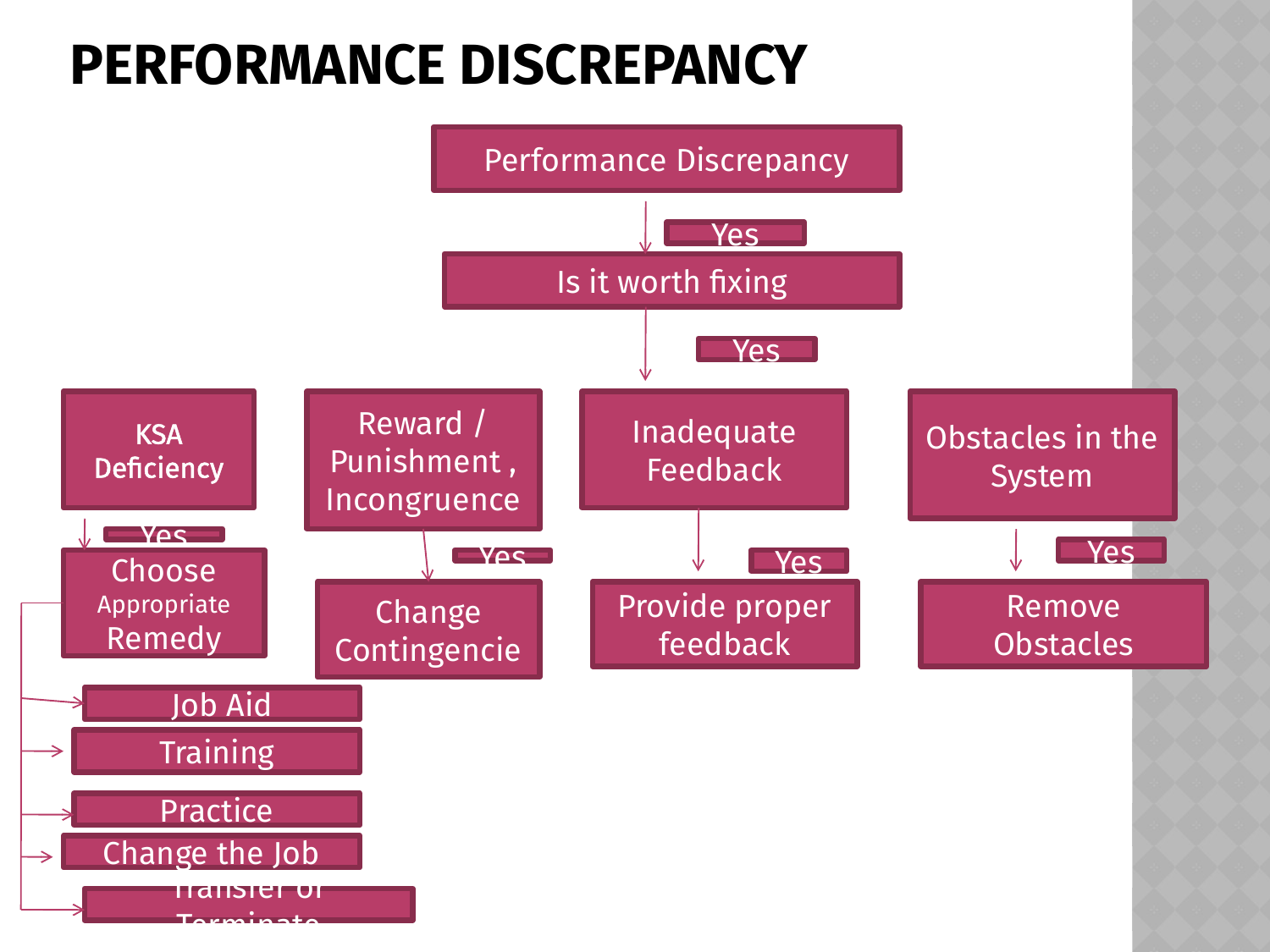

# Performance Discrepancy

Performance Discrepancy
Yes
Is it worth fixing
Yes
KSA Deficiency
Reward / Punishment , Incongruence
Inadequate Feedback
Obstacles in the System
Yes
Yes
Choose Appropriate Remedy
Yes
Yes

Change Contingencies
Provide proper feedback
Remove Obstacles
Job Aid
Training
Practice
Change the Job
Transfer or Terminate